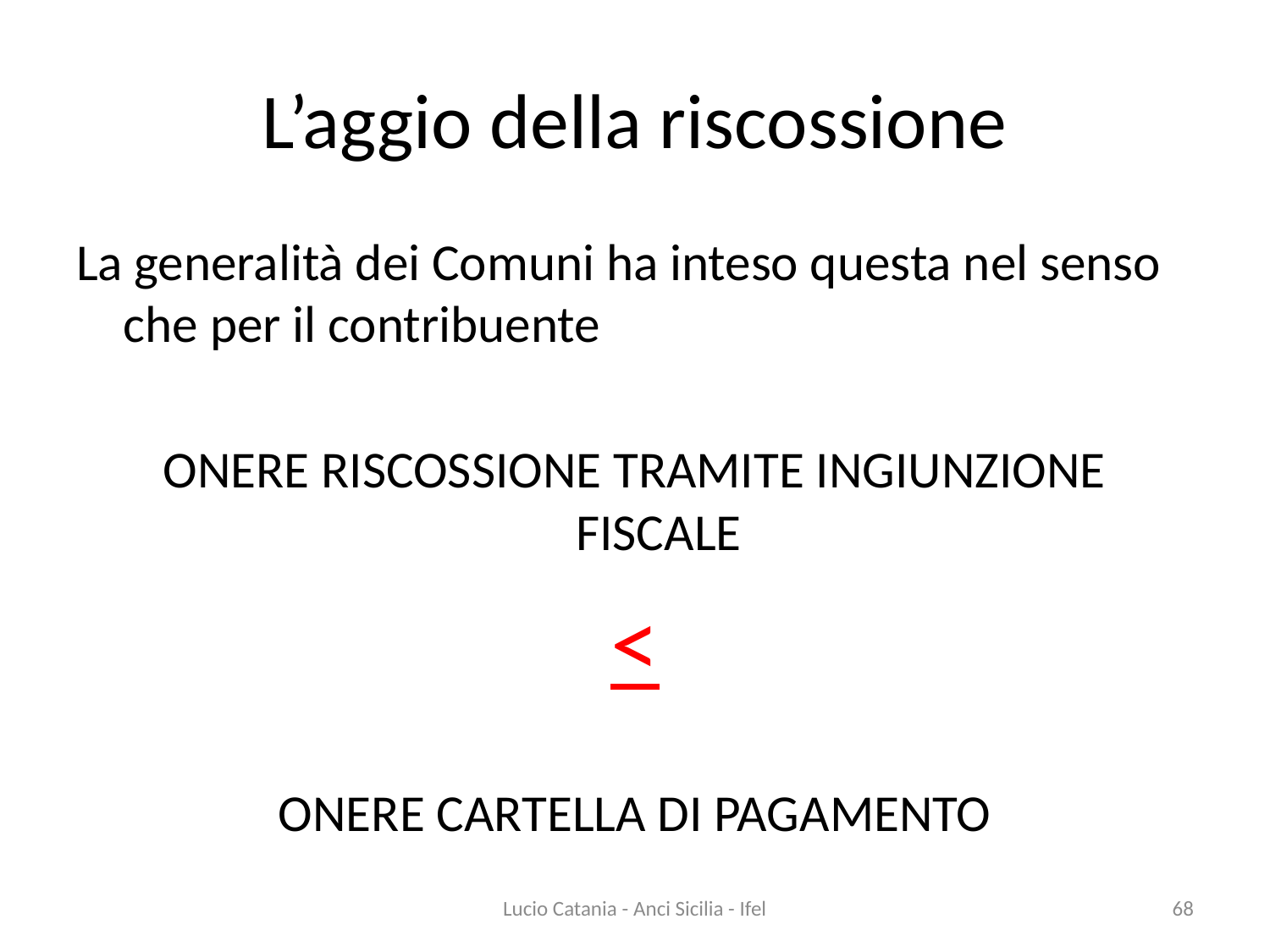

# L’aggio della riscossione
La generalità dei Comuni ha inteso questa nel senso che per il contribuente

ONERE RISCOSSIONE TRAMITE INGIUNZIONE FISCALE
<

ONERE CARTELLA DI PAGAMENTO

Lucio Catania - Anci Sicilia - Ifel
68